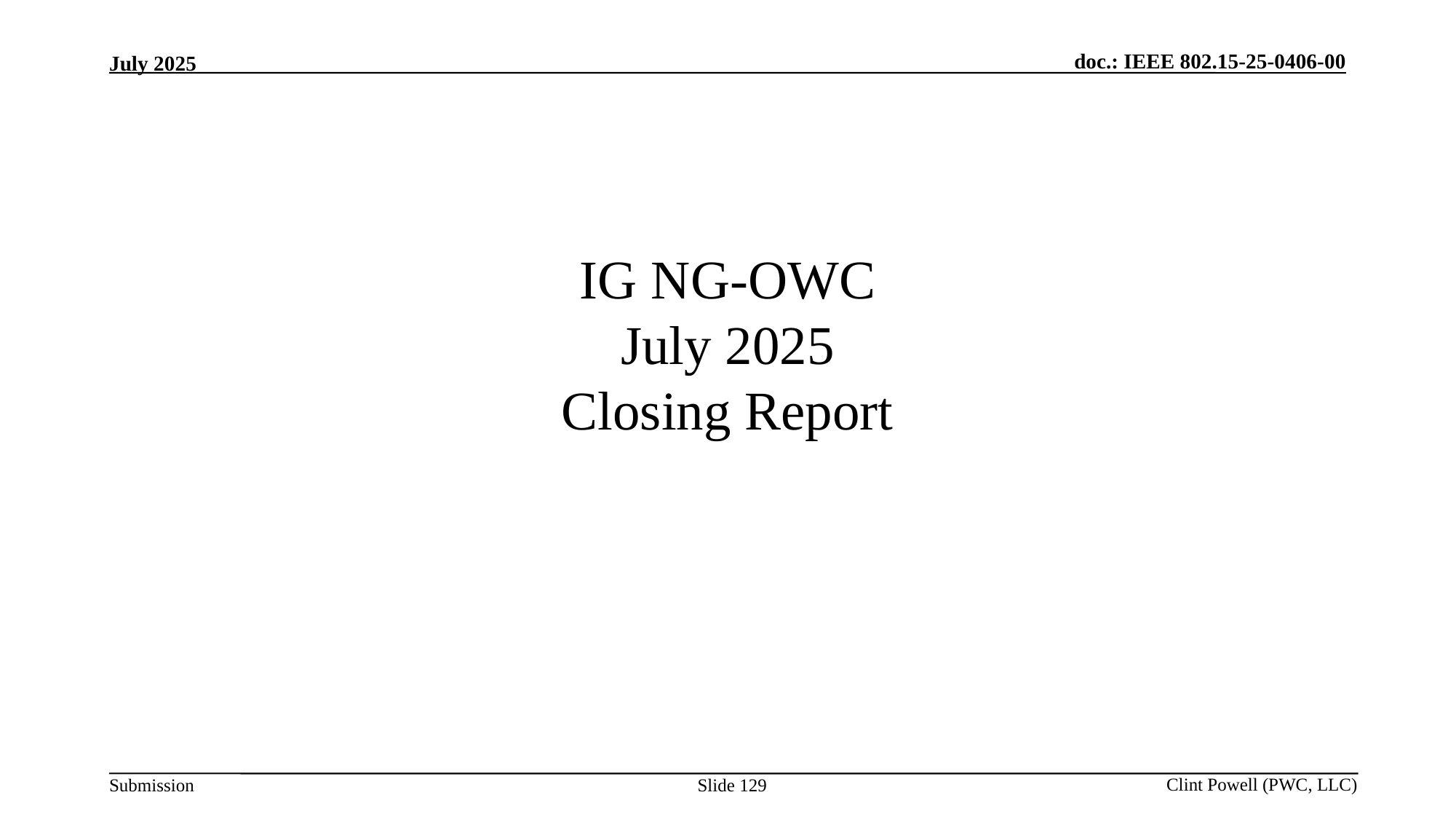

# IG NG-OWC July 2025 Closing Report
Slide 129